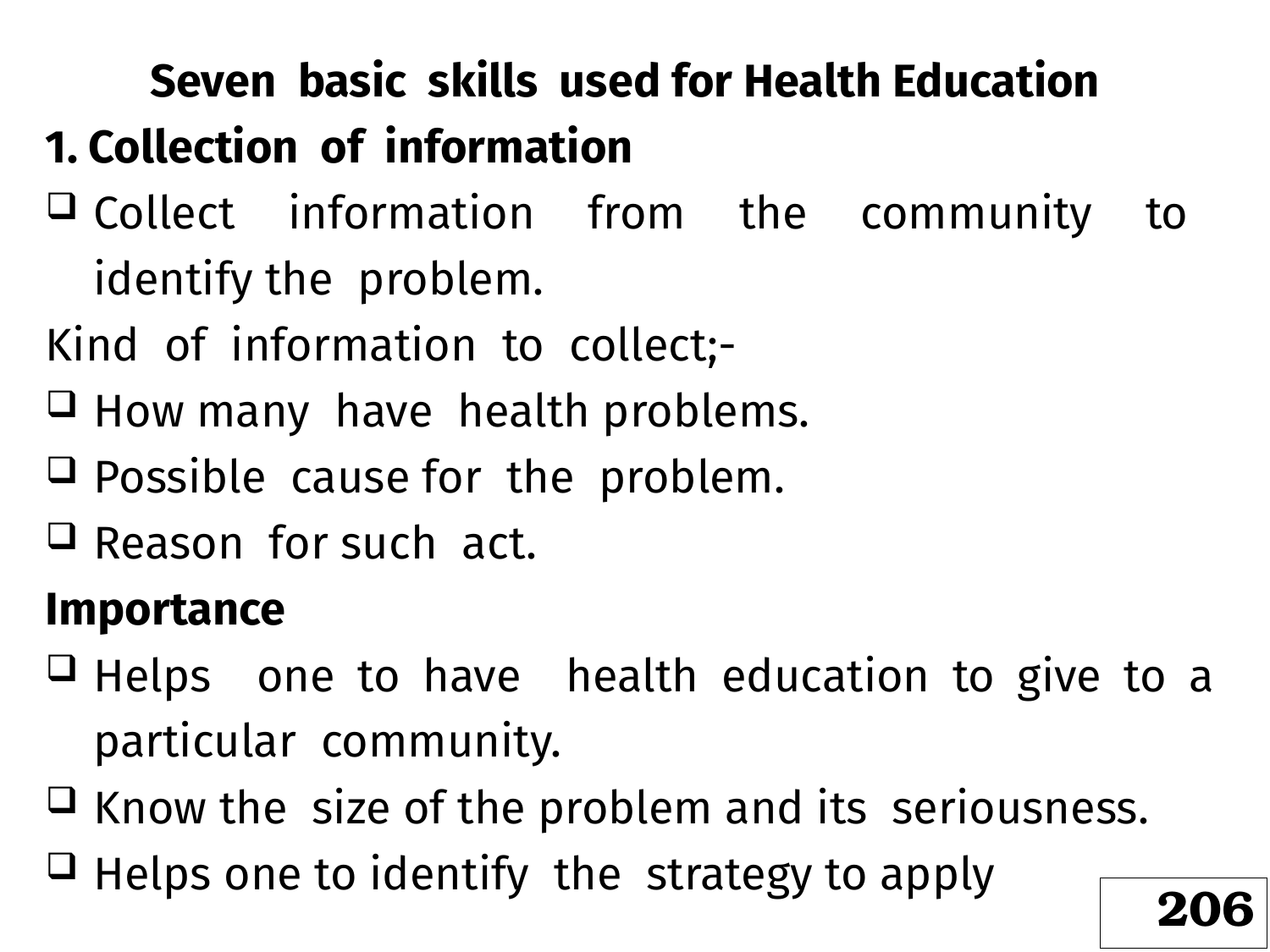

Seven  basic  skills  used for Health Education
1. Collection  of  information
Collect  information  from  the  community  to  identify the  problem.
Kind  of  information  to  collect;-
How many  have  health problems.
Possible  cause for  the  problem.
Reason  for such  act.
Importance
Helps  one to have  health education to give to a particular  community.
Know the  size of the problem and its  seriousness.
Helps one to identify  the  strategy to apply

206